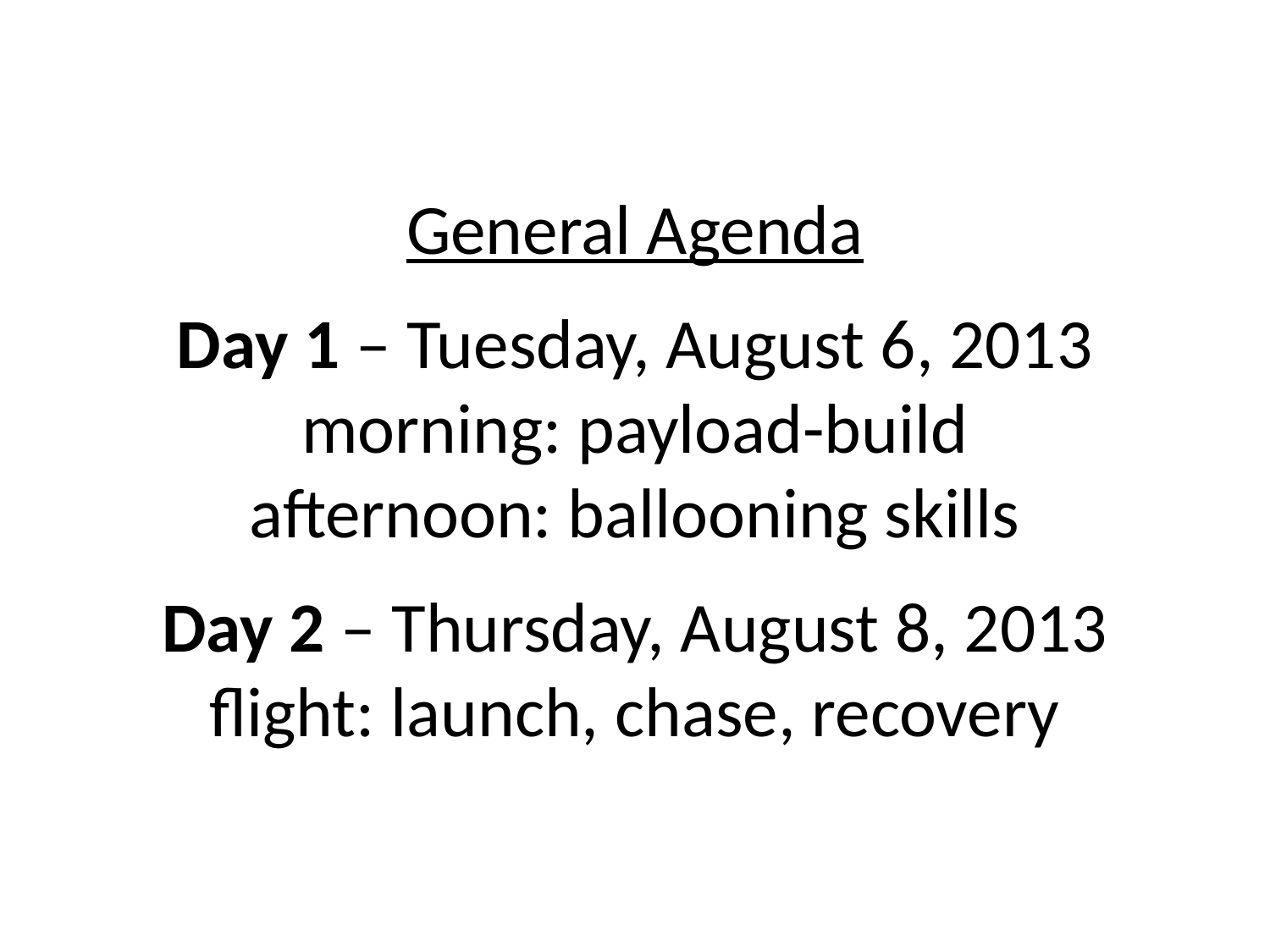

# General Agenda Day 1 – Tuesday, August 6, 2013 morning: payload-build afternoon: ballooning skills Day 2 – Thursday, August 8, 2013 flight: launch, chase, recovery